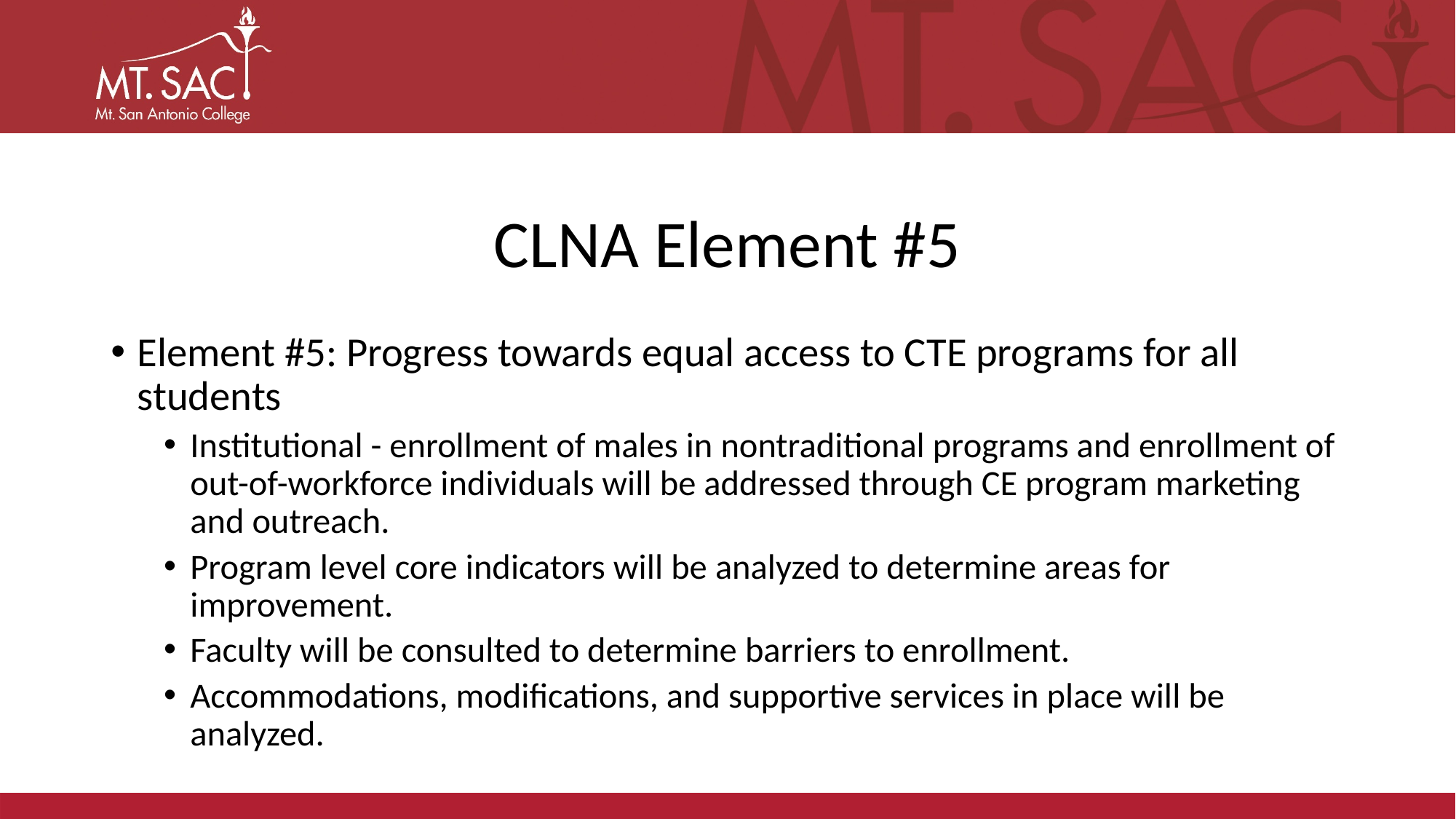

# CLNA Element #5
Element #5: Progress towards equal access to CTE programs for all students
Institutional - enrollment of males in nontraditional programs and enrollment of out-of-workforce individuals will be addressed through CE program marketing and outreach.
Program level core indicators will be analyzed to determine areas for improvement.
Faculty will be consulted to determine barriers to enrollment.
Accommodations, modifications, and supportive services in place will be analyzed.